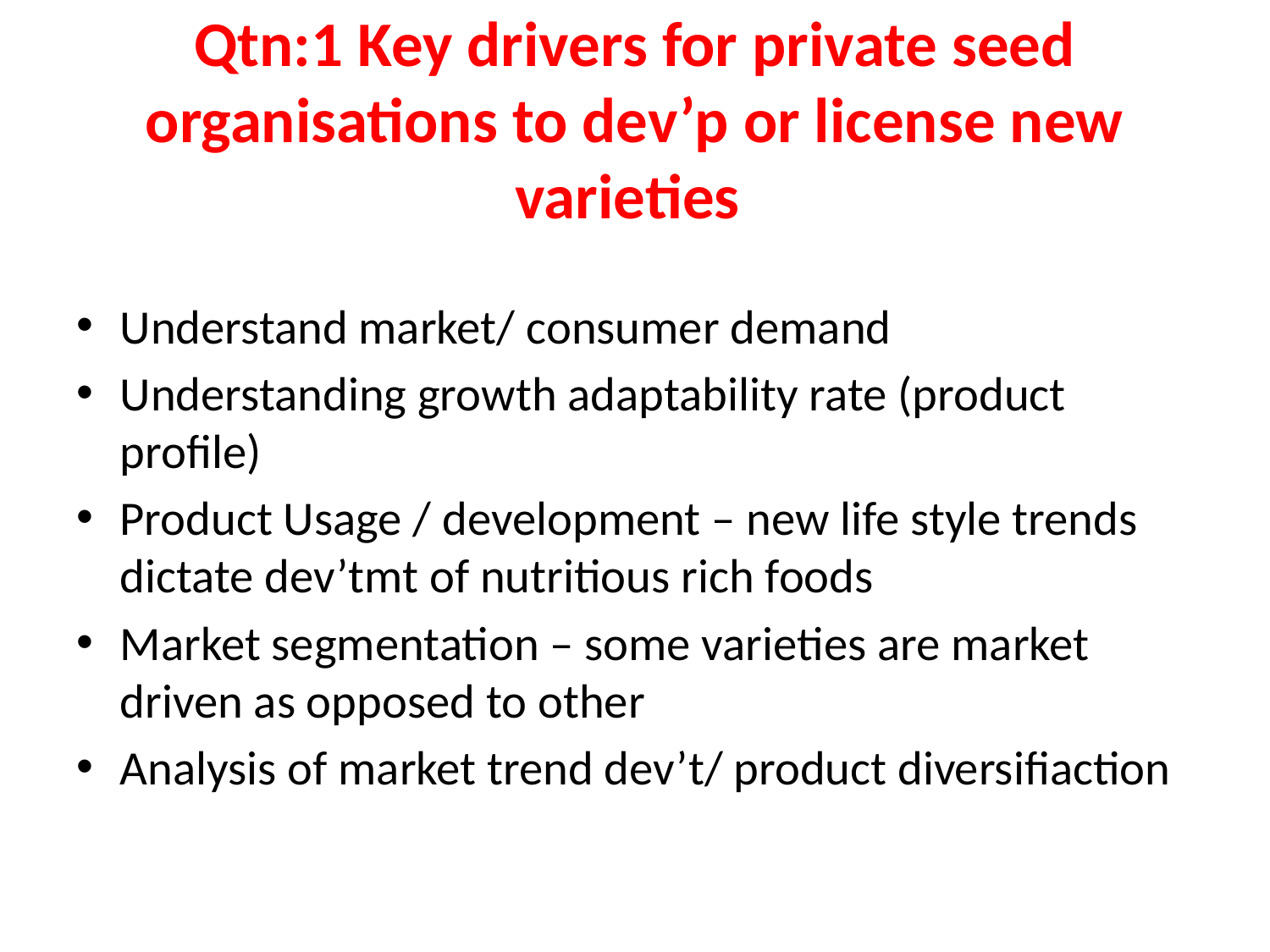

# Qtn:1 Key drivers for private seed organisations to dev’p or license new varieties

Understand market/ consumer demand
Understanding growth adaptability rate (product profile)
Product Usage / development – new life style trends dictate dev’tmt of nutritious rich foods
Market segmentation – some varieties are market driven as opposed to other
Analysis of market trend dev’t/ product diversifiaction